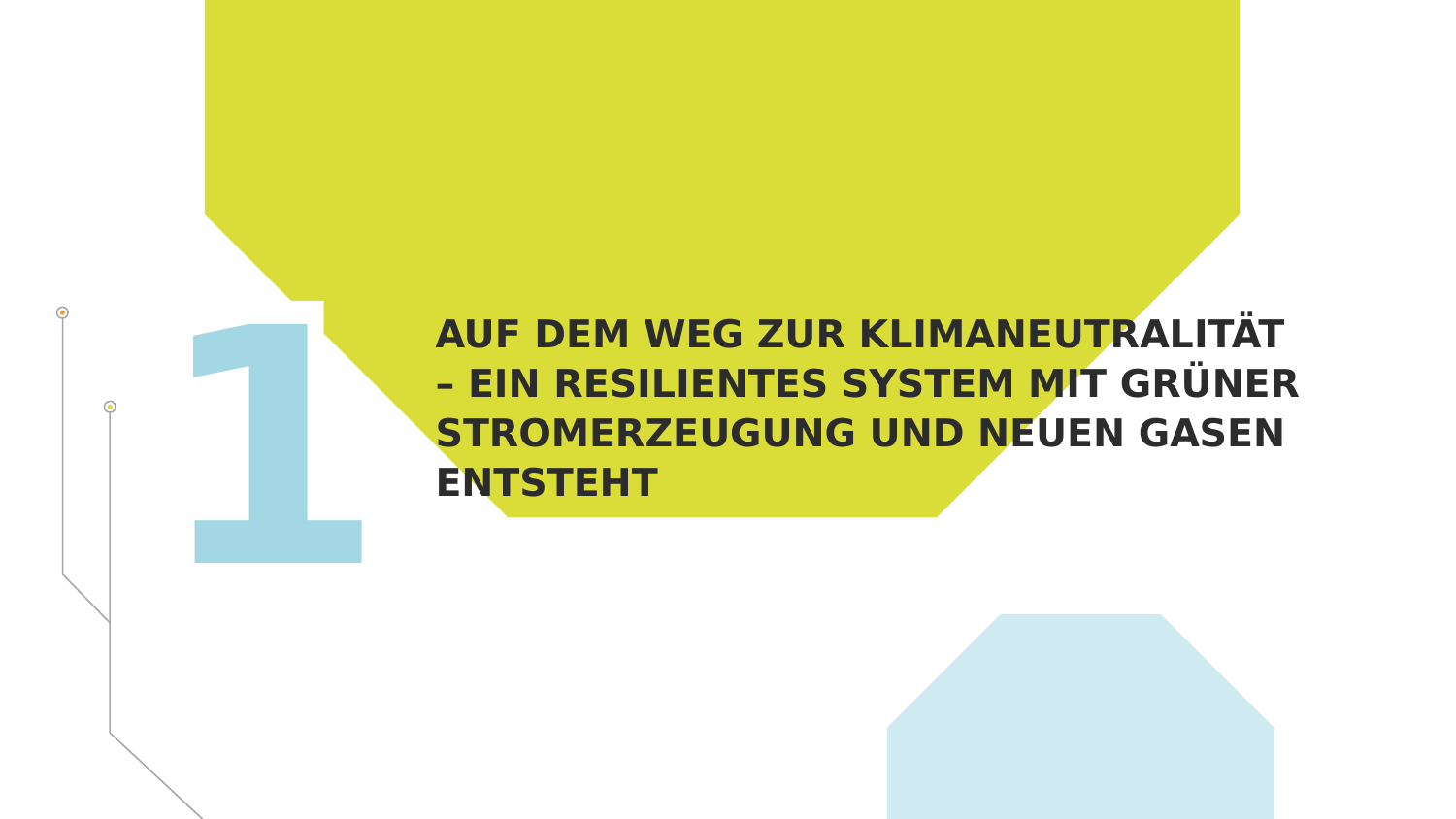

1
1
Auf dem Weg zur Klimaneutralität 
– Ein resilientes System mit grüner Stromerzeugung und neuen Gasen entsteht